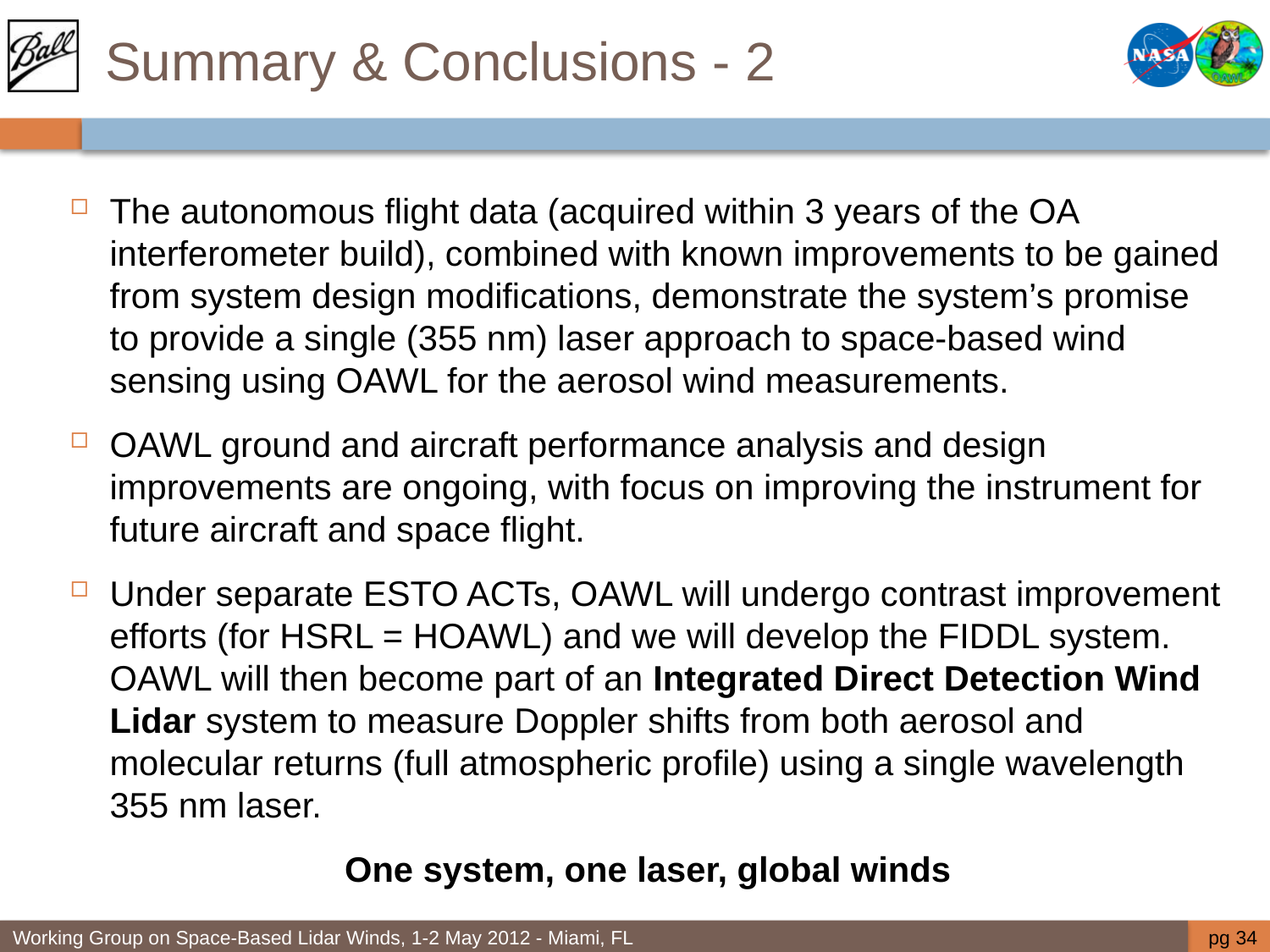

# Summary & Conclusions - 2
The autonomous flight data (acquired within 3 years of the OA interferometer build), combined with known improvements to be gained from system design modifications, demonstrate the system’s promise to provide a single (355 nm) laser approach to space-based wind sensing using OAWL for the aerosol wind measurements.
OAWL ground and aircraft performance analysis and design improvements are ongoing, with focus on improving the instrument for future aircraft and space flight.
Under separate ESTO ACTs, OAWL will undergo contrast improvement efforts (for HSRL = HOAWL) and we will develop the FIDDL system.  OAWL will then become part of an Integrated Direct Detection Wind Lidar system to measure Doppler shifts from both aerosol and molecular returns (full atmospheric profile) using a single wavelength 355 nm laser.
One system, one laser, global winds
pg 34
Working Group on Space-Based Lidar Winds, 1-2 May 2012 - Miami, FL